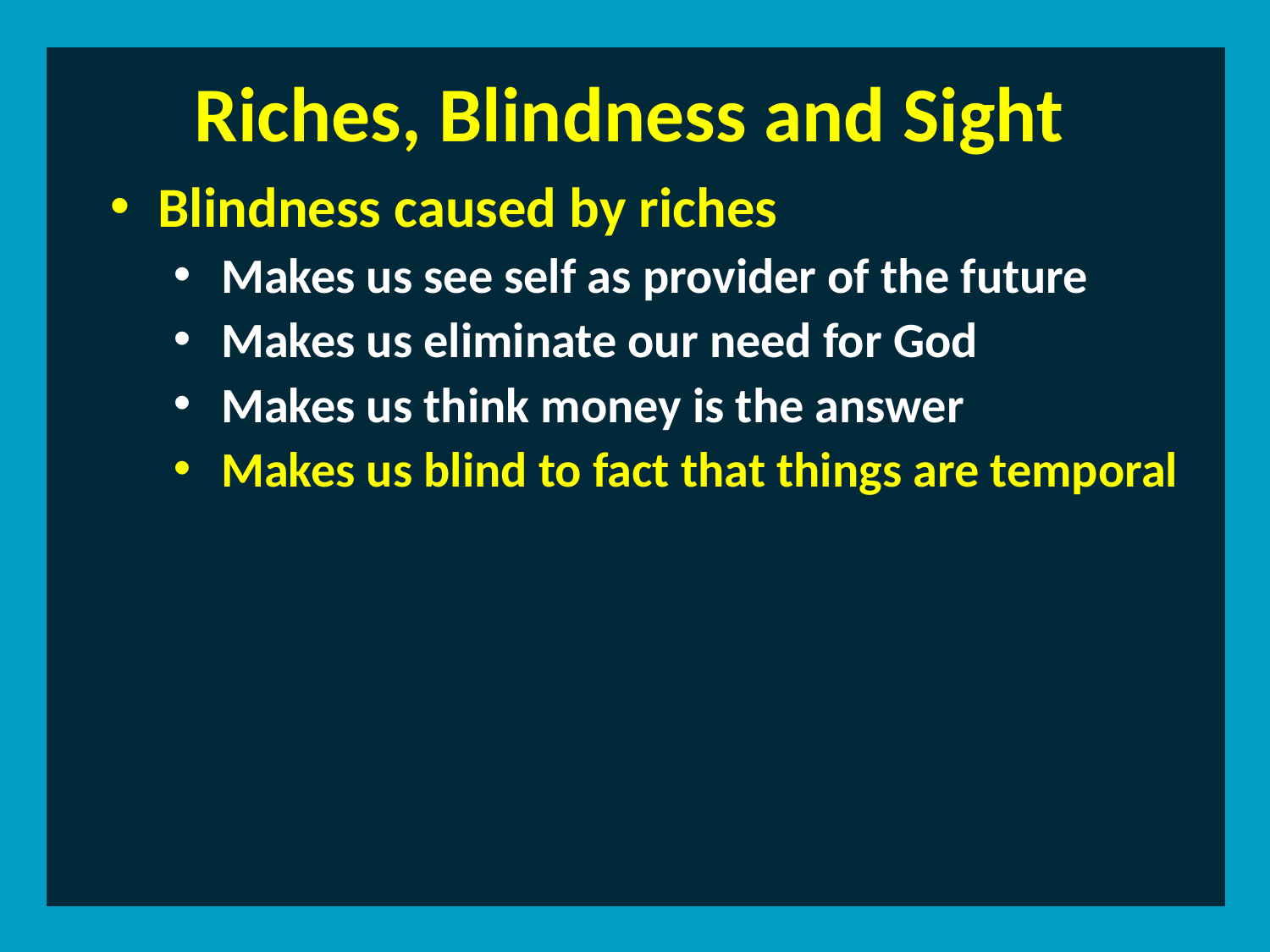

Riches, Blindness and Sight
Blindness caused by riches
Makes us see self as provider of the future
Makes us eliminate our need for God
Makes us think money is the answer
Makes us blind to fact that things are temporal